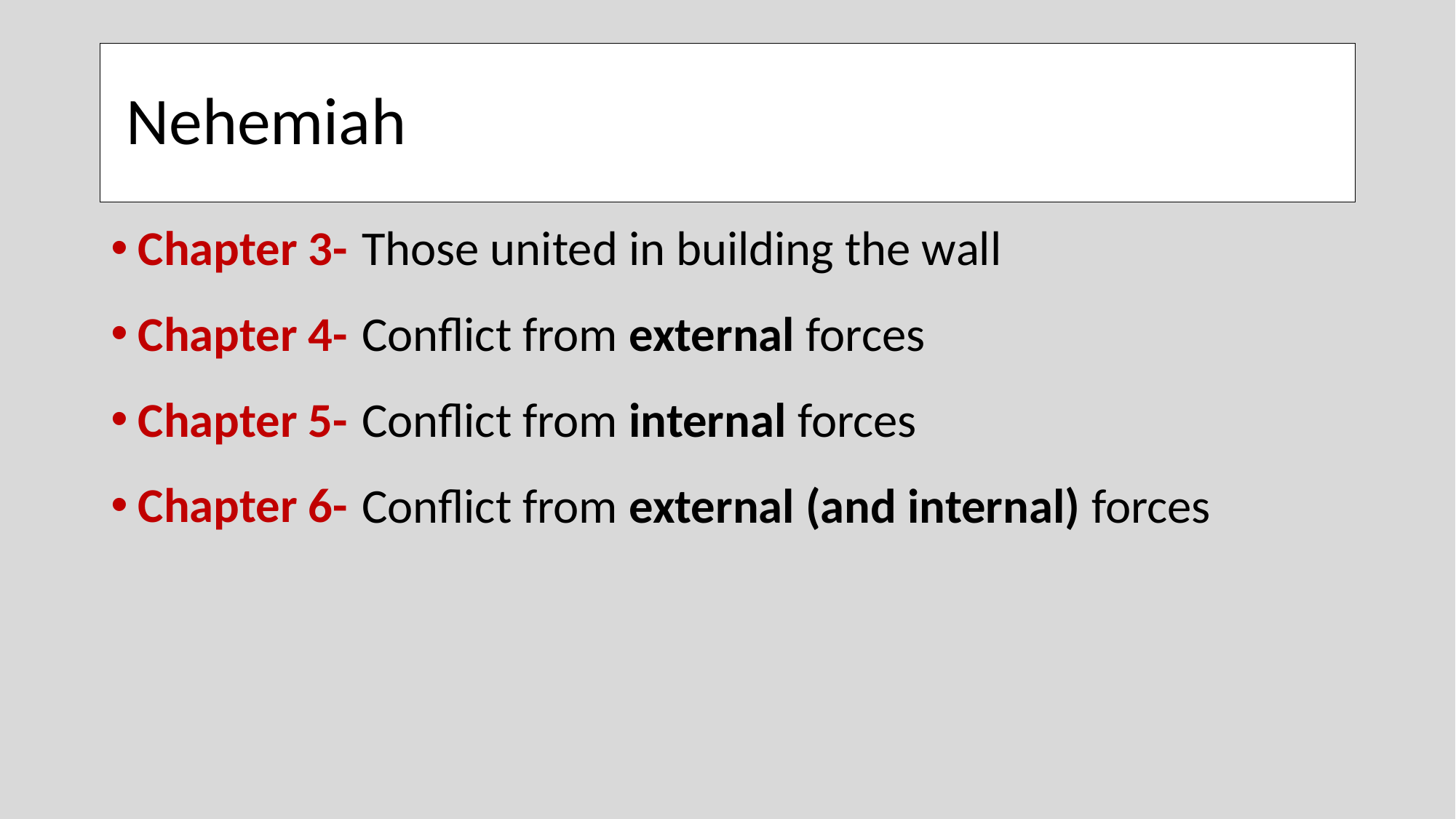

# Nehemiah
Chapter 3-
Chapter 4-
Chapter 5-
Chapter 6-
Those united in building the wall
Conflict from external forces
Conflict from internal forces
Conflict from external (and internal) forces